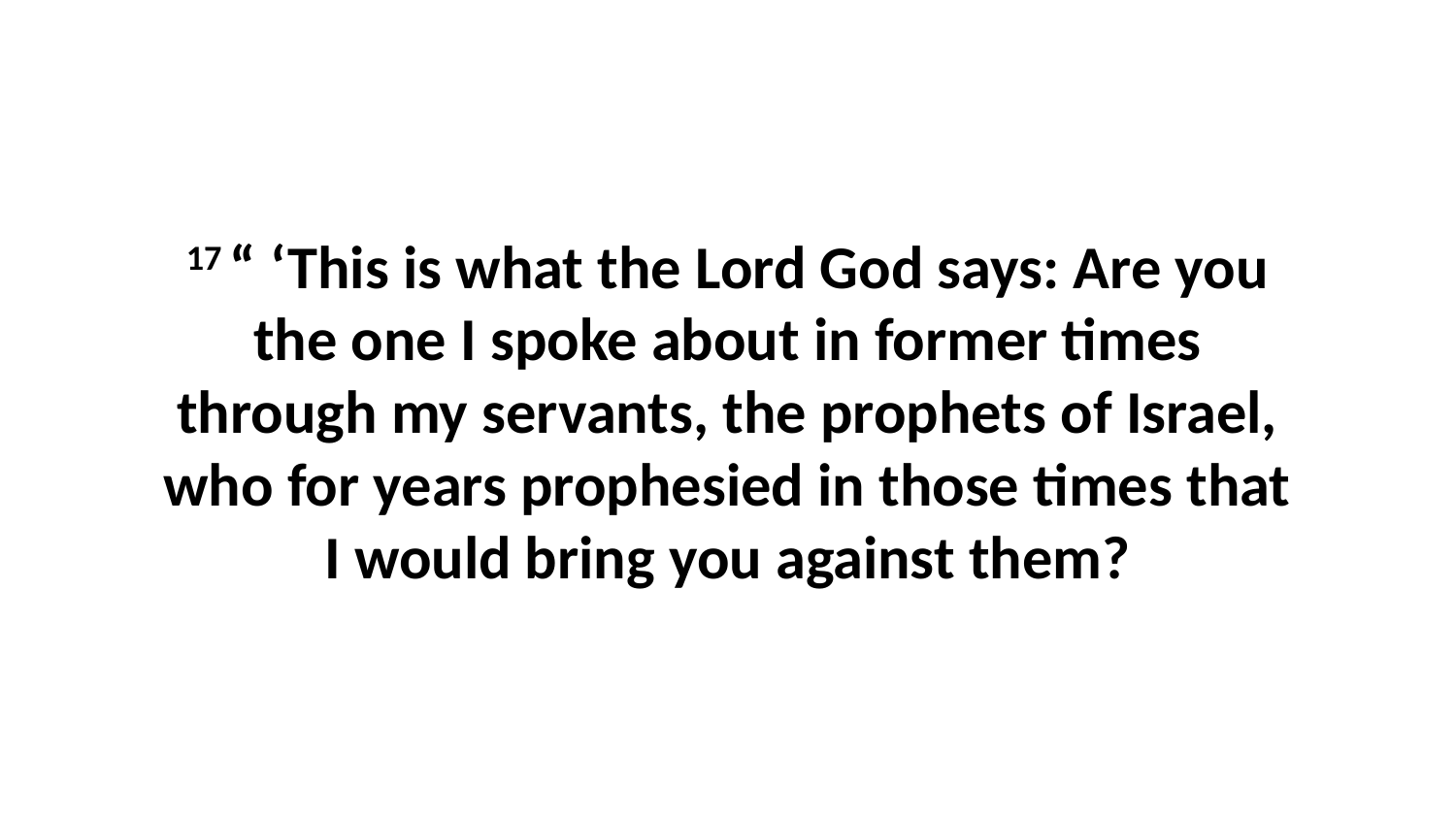

17 “ ‘This is what the Lord God says: Are you the one I spoke about in former times through my servants, the prophets of Israel, who for years prophesied in those times that I would bring you against them?